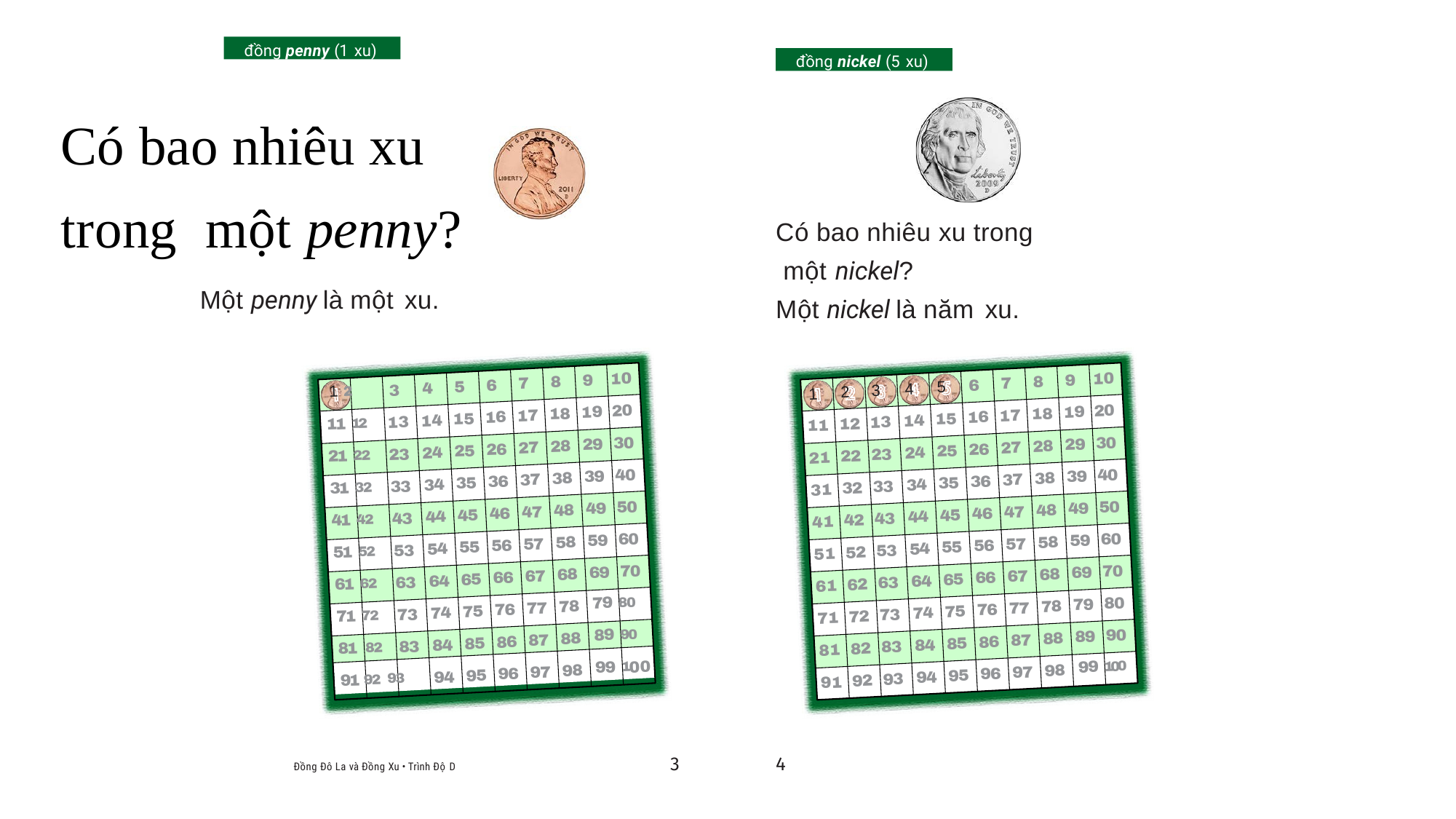

đồng penny (1 xu)
đồng nickel (5 xu)
# Có bao nhiêu xu trong  một penny?

Có bao nhiêu xu trong  một nickel?
Một nickel là năm xu.
Một penny là một xu.

10
10
9
9
8
8
7
7
6
6
5
5
4
4
3
3
2
1 2
1
20
20
19
19
18
18
17
17
16
16
15
15
14
14
13
13
12
11 12
11
30
30
29
29
28
28
27
27
26
26
25
25
24
24
23
23
22
21 22
21
40
40
39
39
38
38
37
37
36
36
35
35
34
34
33
33
32
31 32
31
50
50
49
49
48
48
47
47
46
46
45
45
44
44
43
43
42
41 42
41
60
60
59
59
58
58
57
57
56
56
55
55
54
54
53
53
52
51 52
51
70
70
69
69
68
68
67
67
66
66
65
65
64
64
63
63
62
61 62
61
80
79 80
79
78
78
77
77
76
76
75
75
74
74
73
73
72
71 72
71
90
89 90
89
88
88
87
87
86
86
85
85
84
84
83
83
82
81 82
81
00
99 100
99 1
98
98
97
97
96
96
95
95
94
94
93
92
91 92 93
91
3
4
Đồng Đô La và Đồng Xu • Trình Độ D